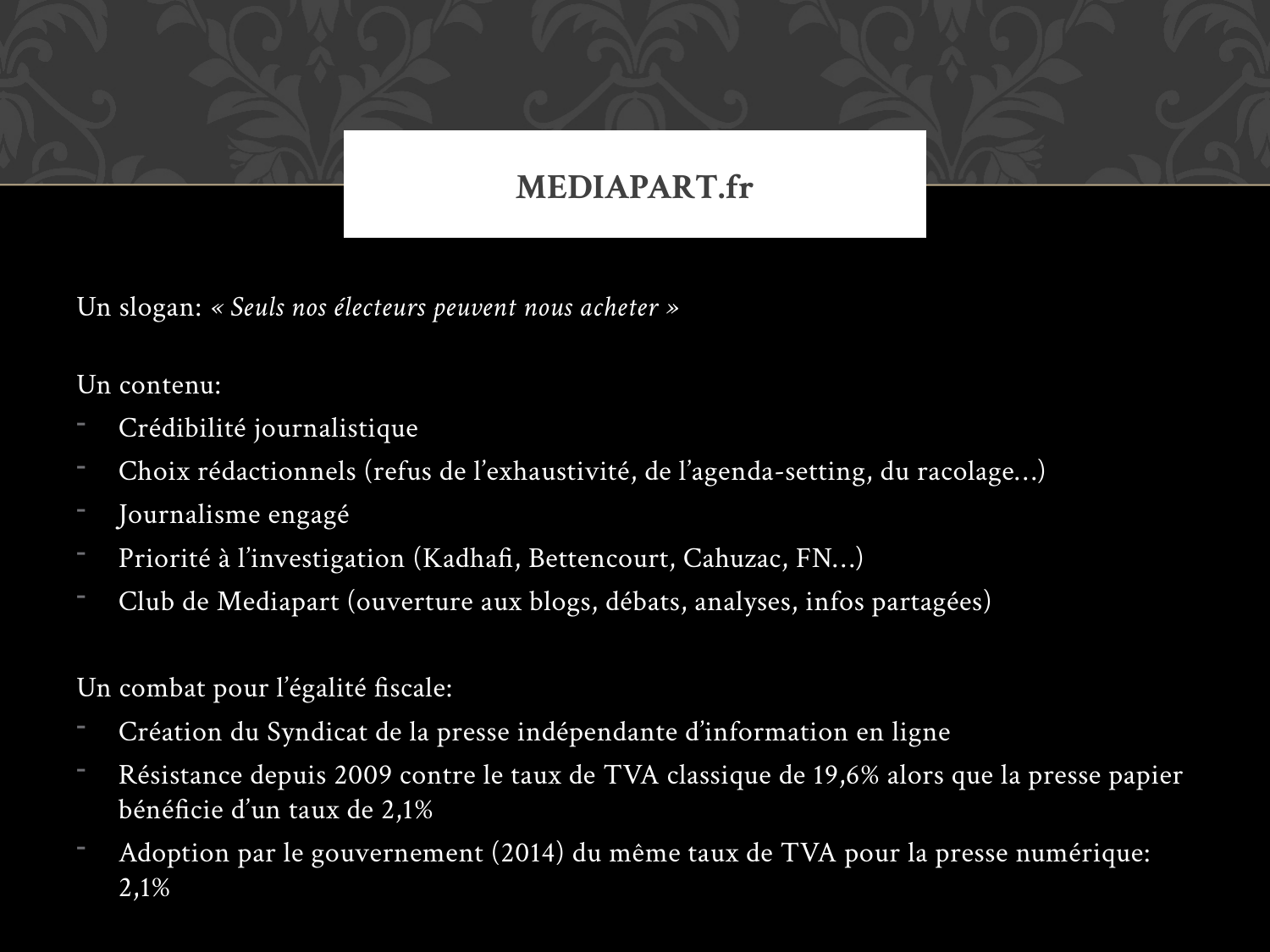

# Mediapart.fr
Un slogan: « Seuls nos électeurs peuvent nous acheter »
Un contenu:
Crédibilité journalistique
Choix rédactionnels (refus de l’exhaustivité, de l’agenda-setting, du racolage…)
Journalisme engagé
Priorité à l’investigation (Kadhafi, Bettencourt, Cahuzac, FN…)
Club de Mediapart (ouverture aux blogs, débats, analyses, infos partagées)

Un combat pour l’égalité fiscale:
Création du Syndicat de la presse indépendante d’information en ligne
Résistance depuis 2009 contre le taux de TVA classique de 19,6% alors que la presse papier bénéficie d’un taux de 2,1%
Adoption par le gouvernement (2014) du même taux de TVA pour la presse numérique: 2,1%